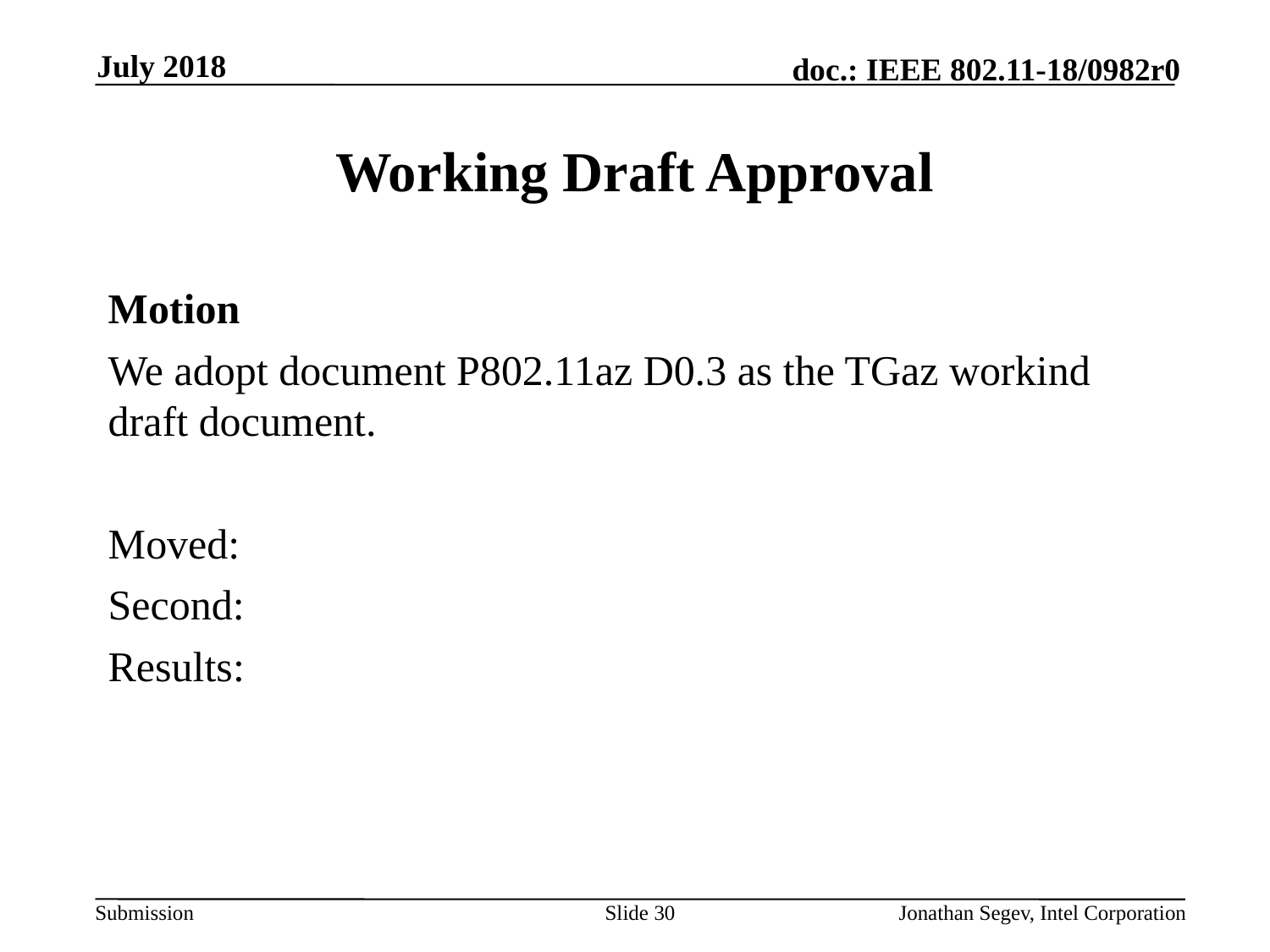

July 2018
# Working Draft Approval
Motion
We adopt document P802.11az D0.3 as the TGaz workind draft document.

Moved:
Second:
Results:
Slide 30
Jonathan Segev, Intel Corporation